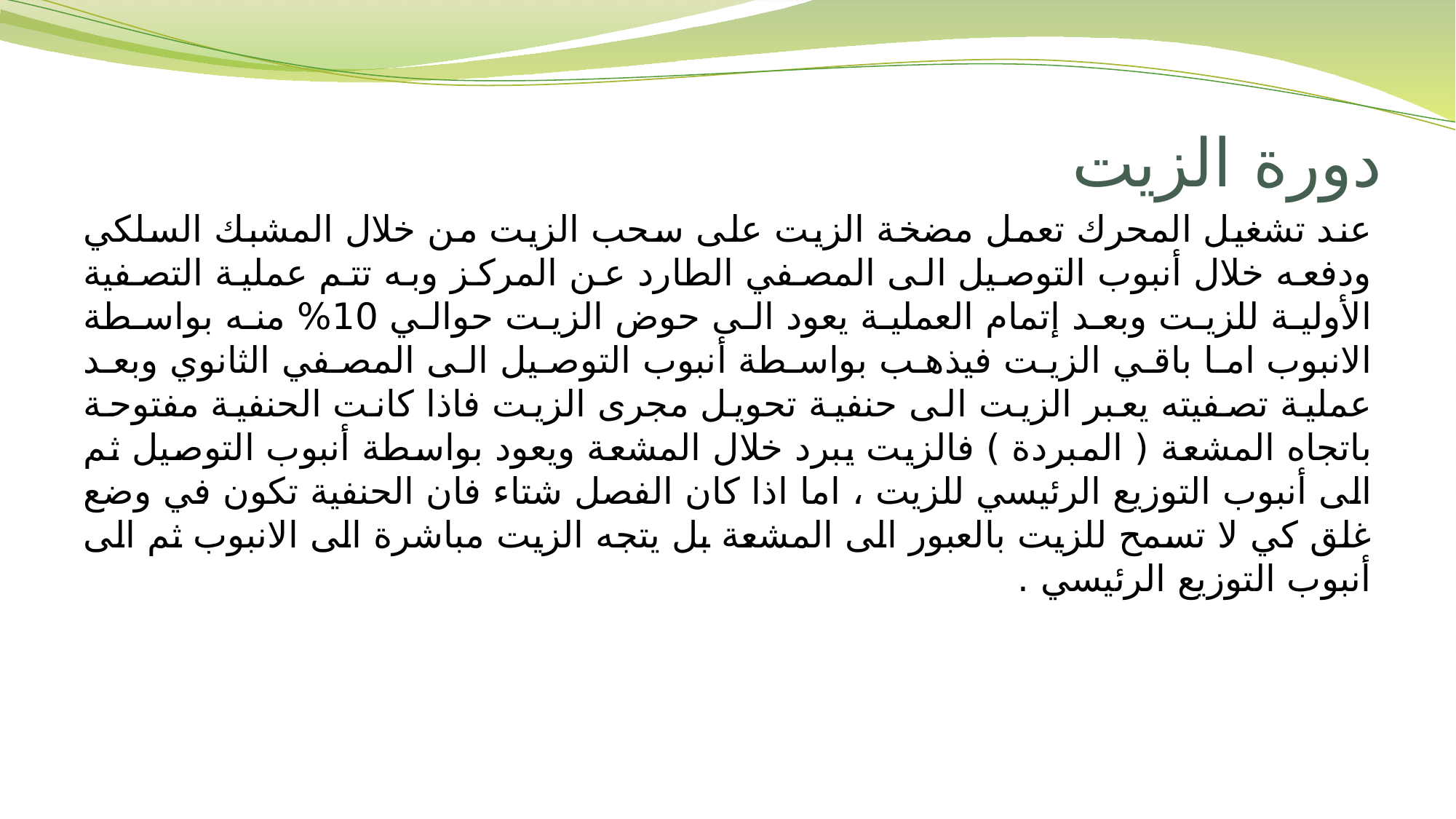

# دورة الزيت
عند تشغيل المحرك تعمل مضخة الزيت على سحب الزيت من خلال المشبك السلكي ودفعه خلال أنبوب التوصيل الى المصفي الطارد عن المركز وبه تتم عملية التصفية الأولية للزيت وبعد إتمام العملية يعود الى حوض الزيت حوالي 10% منه بواسطة الانبوب اما باقي الزيت فيذهب بواسطة أنبوب التوصيل الى المصفي الثانوي وبعد عملية تصفيته يعبر الزيت الى حنفية تحويل مجرى الزيت فاذا كانت الحنفية مفتوحة باتجاه المشعة ( المبردة ) فالزيت يبرد خلال المشعة ويعود بواسطة أنبوب التوصيل ثم الى أنبوب التوزيع الرئيسي للزيت ، اما اذا كان الفصل شتاء فان الحنفية تكون في وضع غلق كي لا تسمح للزيت بالعبور الى المشعة بل يتجه الزيت مباشرة الى الانبوب ثم الى أنبوب التوزيع الرئيسي .